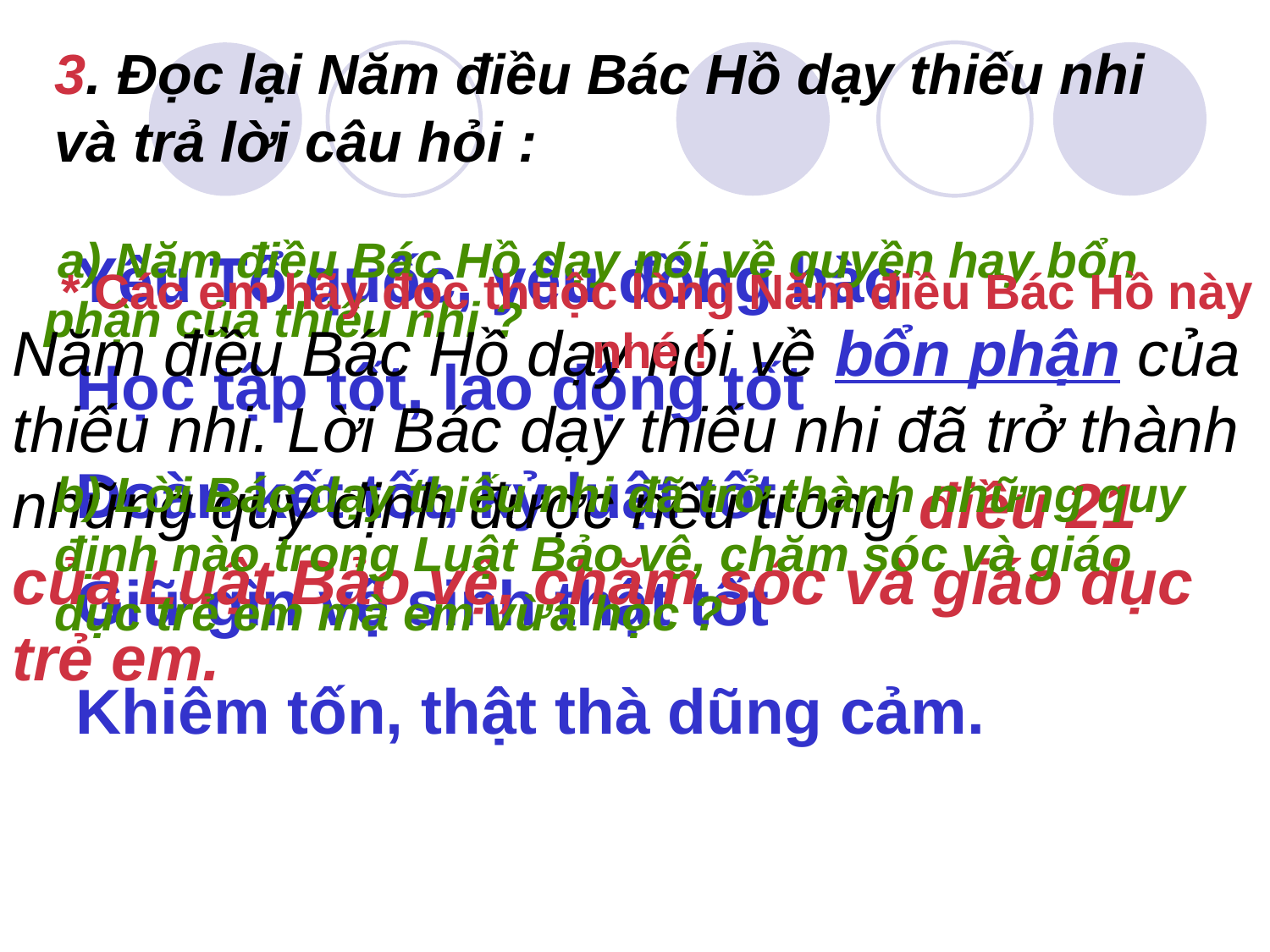

3. Đọc lại Năm điều Bác Hồ dạy thiếu nhi và trả lời câu hỏi :
 a) Năm điều Bác Hồ dạy nói về quyền hay bổn phận của thiếu nhi ?
Yêu Tổ quốc, yêu đồng bào
Học tập tốt, lao động tốt
Đoàn kết tốt, kỷ luật tốt
Giữ gìn vệ sinh thật tốt
Khiêm tốn, thật thà dũng cảm.
 * Các em hãy đọc thuộc lòng Năm điều Bác Hồ này nhé !
Năm điều Bác Hồ dạy nói về bổn phận của thiếu nhi. Lời Bác dạy thiếu nhi đã trở thành những quy định được nêu trong điều 21 của Luật Bảo vệ, chăm sóc và giáo dục trẻ em.
b) Lời Bác dạy thiếu nhi đã trở thành những quy định nào trong Luật Bảo vệ, chăm sóc và giáo dục trẻ em mà em vừa học ?